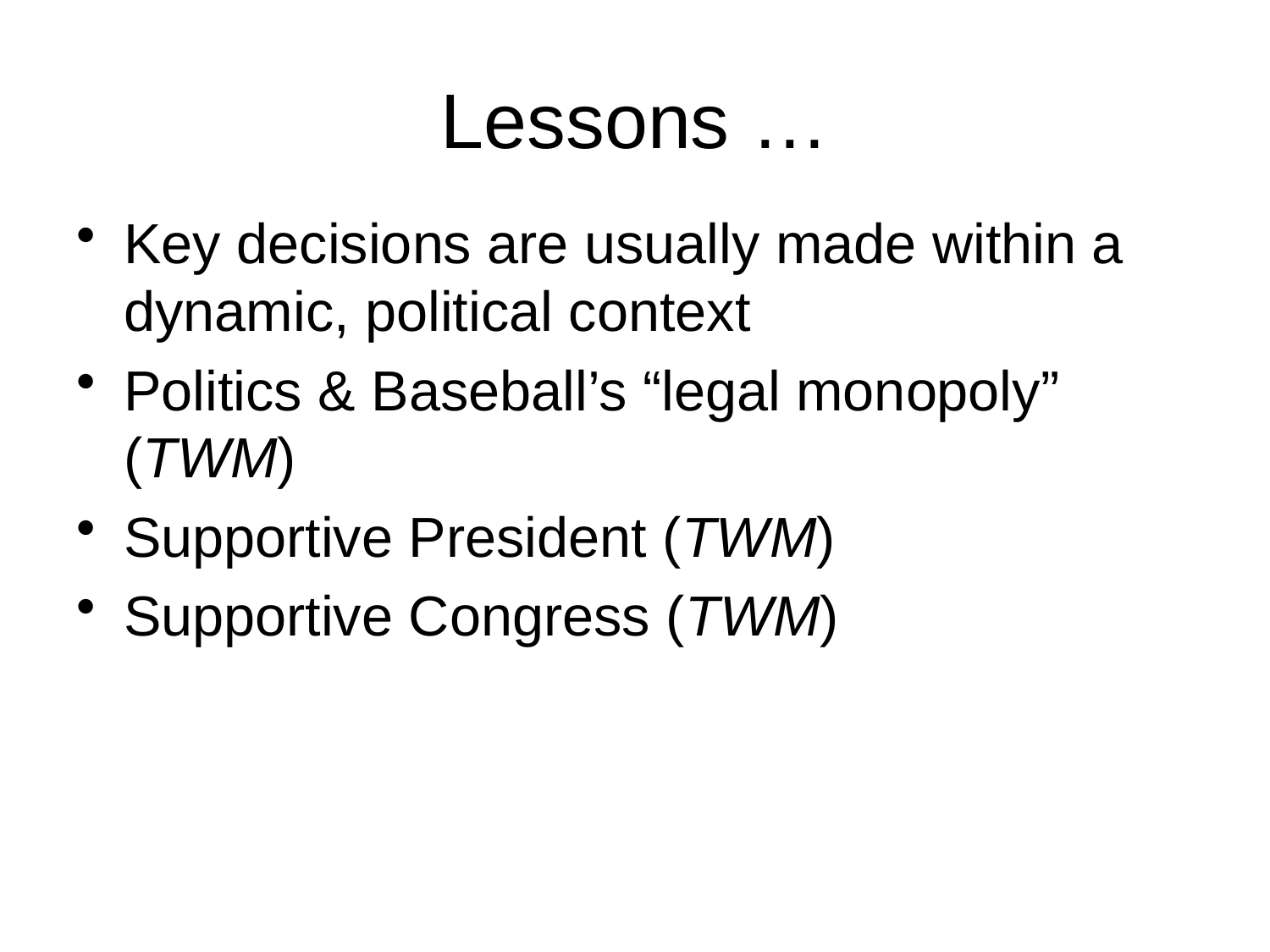

# Lessons …
Key decisions are usually made within a dynamic, political context
Politics & Baseball’s “legal monopoly” (TWM)
Supportive President (TWM)
Supportive Congress (TWM)